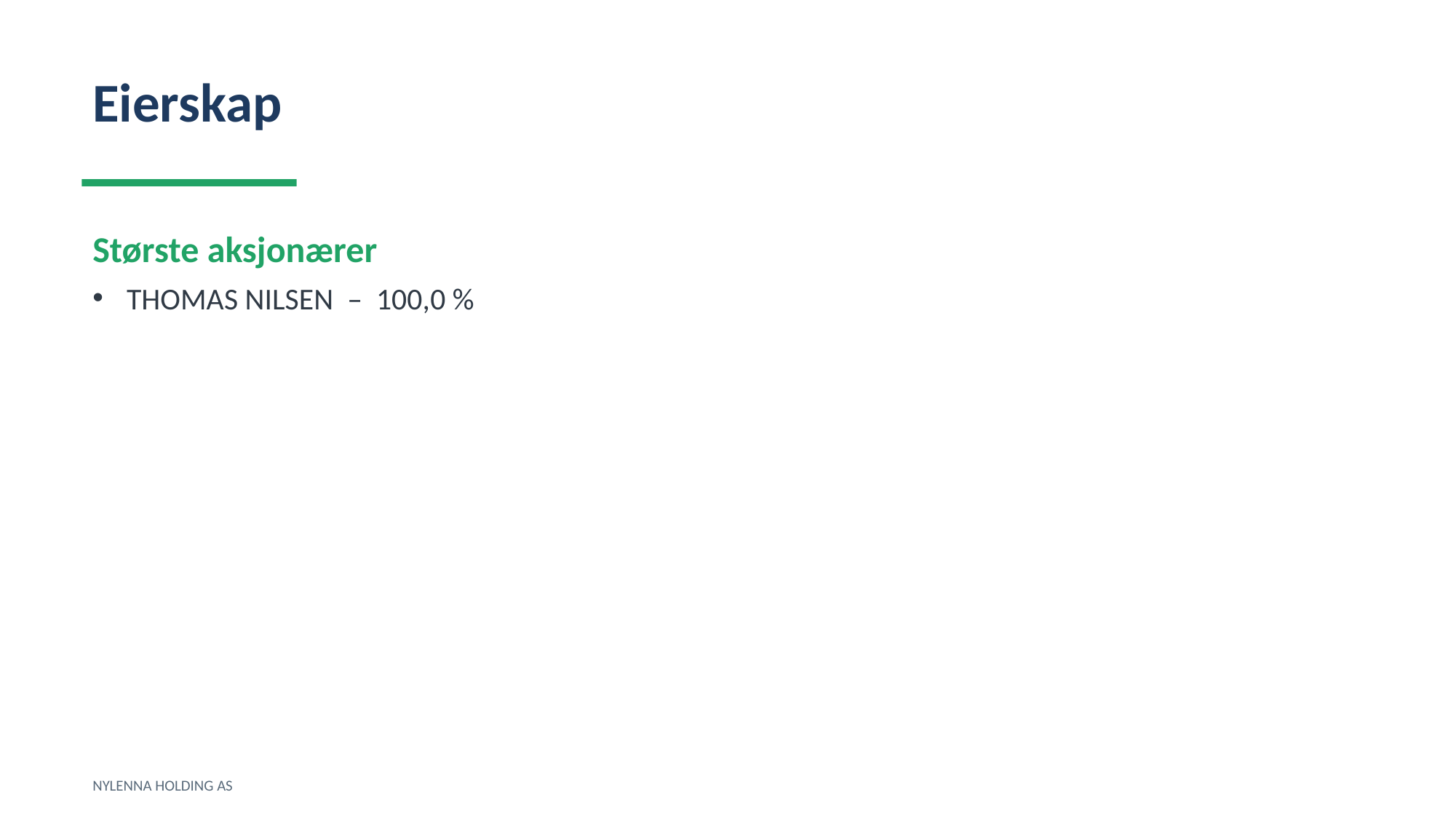

Eierskap

Største aksjonærer
THOMAS NILSEN  –  100,0 %
NYLENNA HOLDING AS